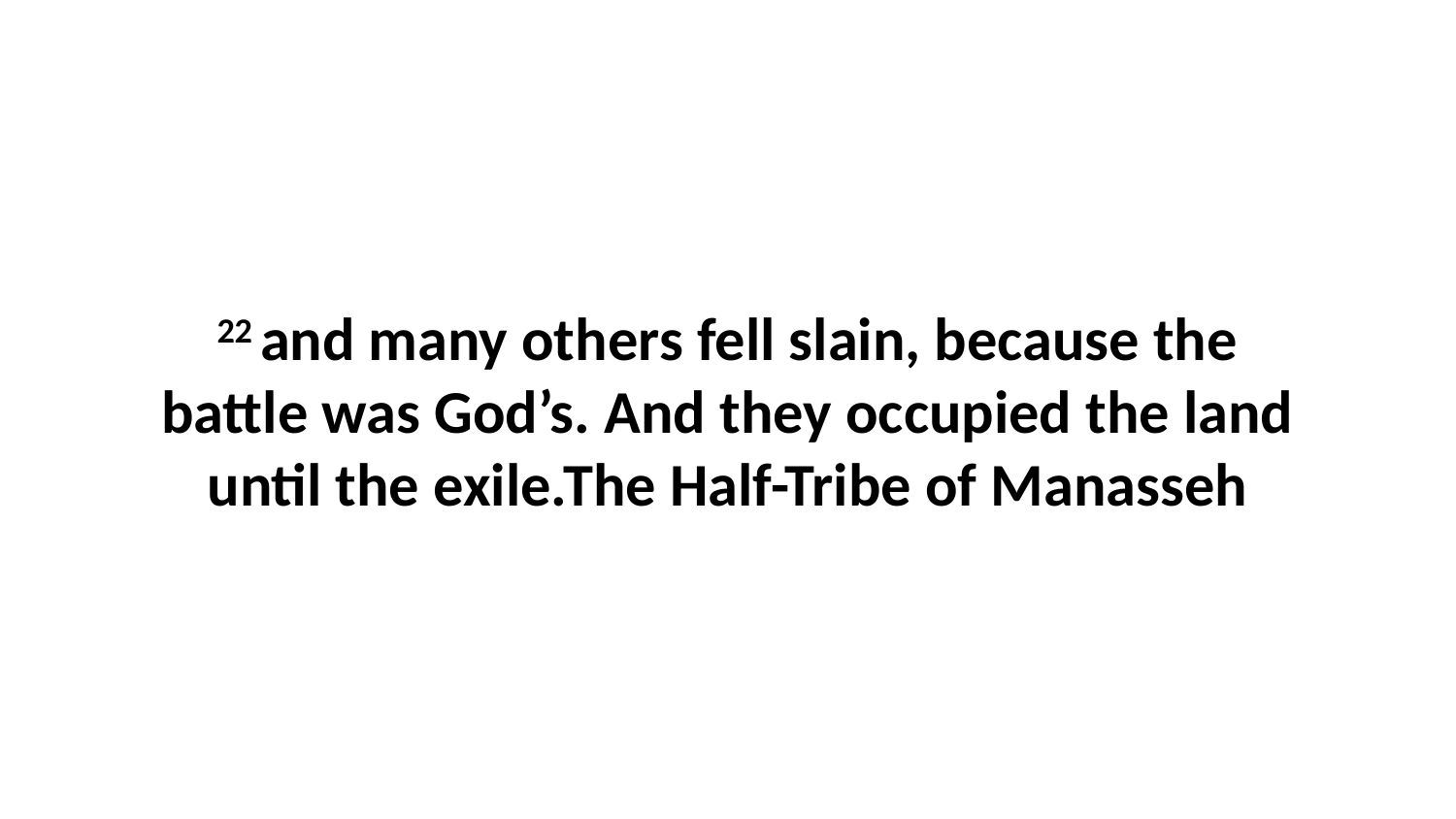

22 and many others fell slain, because the battle was God’s. And they occupied the land until the exile.The Half-Tribe of Manasseh